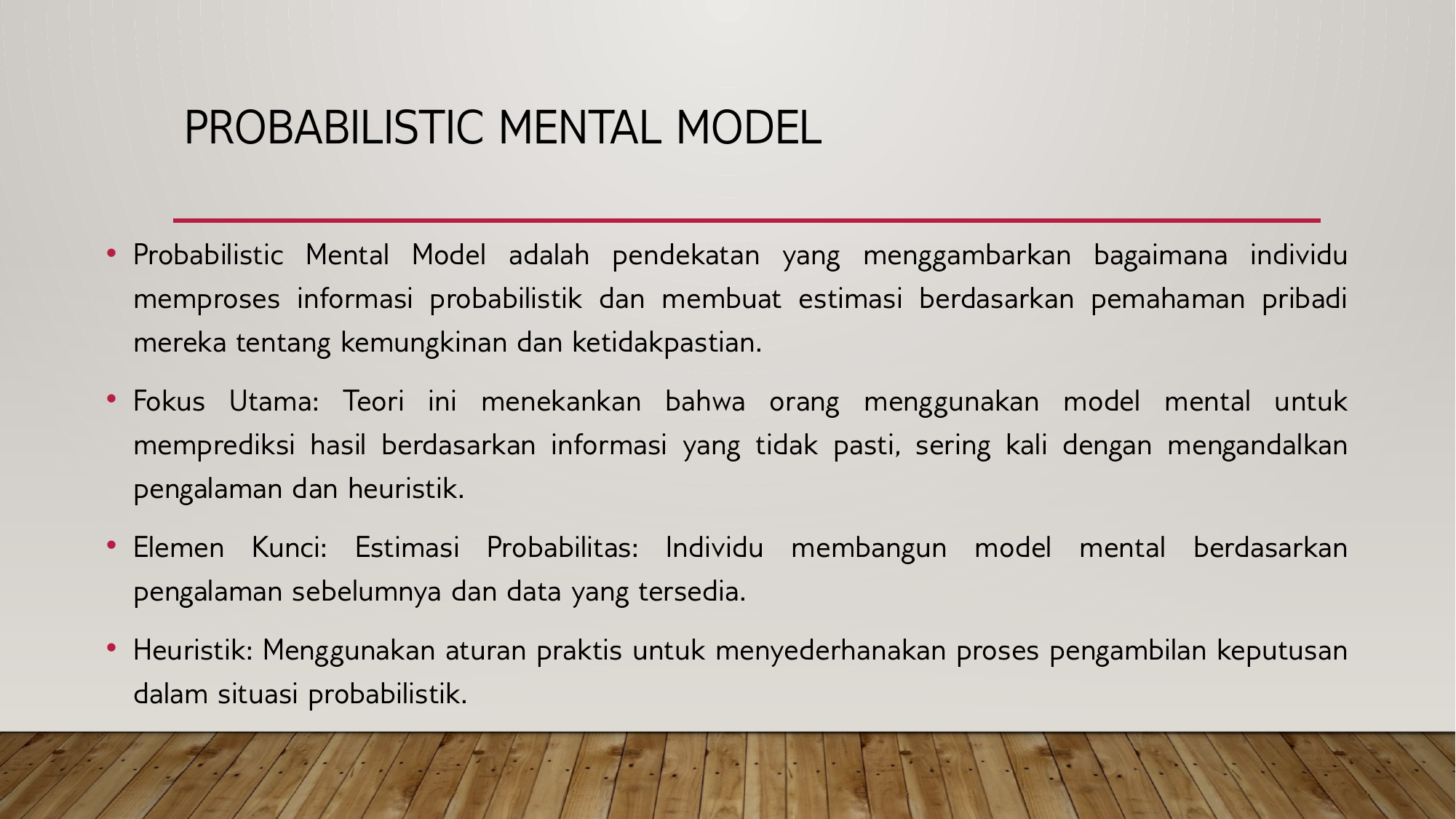

# Probabilistic Mental Model
Probabilistic Mental Model adalah pendekatan yang menggambarkan bagaimana individu memproses informasi probabilistik dan membuat estimasi berdasarkan pemahaman pribadi mereka tentang kemungkinan dan ketidakpastian.
Fokus Utama: Teori ini menekankan bahwa orang menggunakan model mental untuk memprediksi hasil berdasarkan informasi yang tidak pasti, sering kali dengan mengandalkan pengalaman dan heuristik.
Elemen Kunci: Estimasi Probabilitas: Individu membangun model mental berdasarkan pengalaman sebelumnya dan data yang tersedia.
Heuristik: Menggunakan aturan praktis untuk menyederhanakan proses pengambilan keputusan dalam situasi probabilistik.